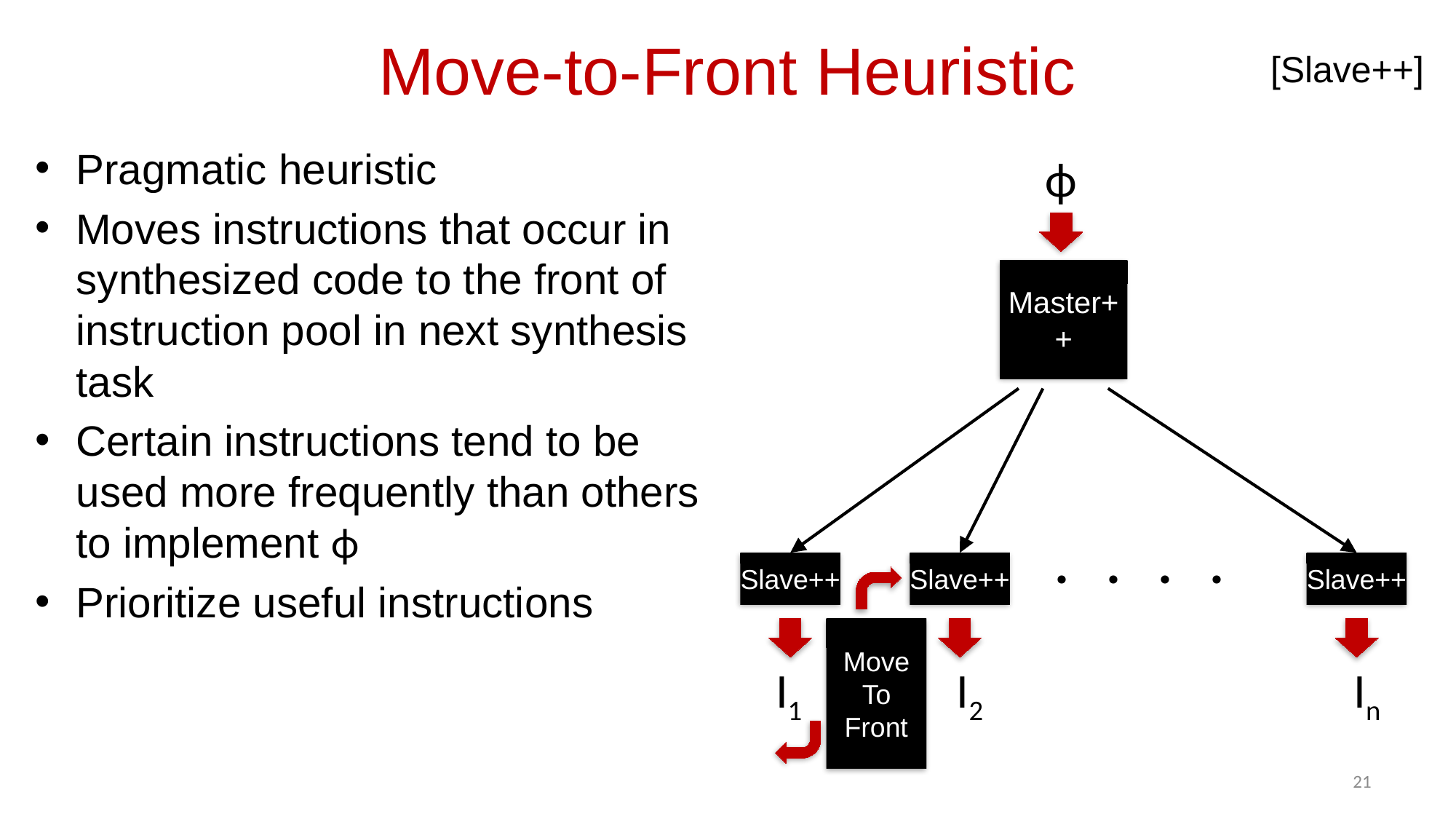

# Move-to-Front Heuristic
[Slave++]
Pragmatic heuristic
Moves instructions that occur in synthesized code to the front of instruction pool in next synthesis task
Certain instructions tend to be used more frequently than others to implement ϕ
Prioritize useful instructions

ϕ

Master++
.   .   .   .
Slave++
Slave++
Slave++

Move
To
Front

In
I1
I2

21